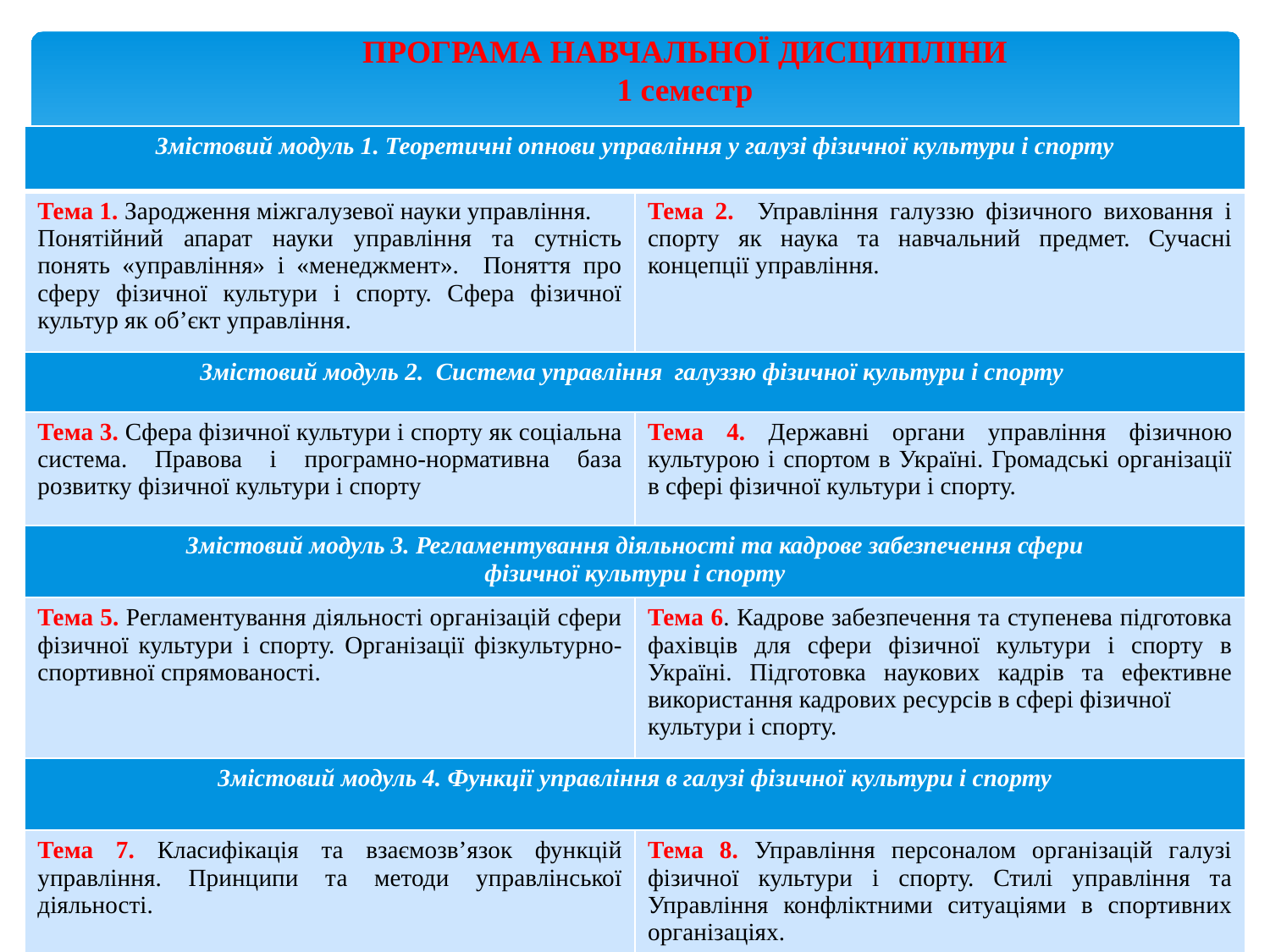

ПРОГРАМА НАВЧАЛЬНОЇ ДИСЦИПЛІНИ
1 семестр
| Змістовий модуль 1. Теоретичні опнови управління у галузі фізичної культури і спорту |  |
| --- | --- |
| Тема 1. Зародження міжгалузевої науки управління. Понятійний апарат науки управління та сутність понять «управління» і «менеджмент». Поняття про сферу фізичної культури і спорту. Сфера фізичної культур як об’єкт управління. | Тема 2. Управління галуззю фізичного виховання і спорту як наука та навчальний предмет. Сучасні концепції управління. |
| Змістовий модуль 2. Система управління галуззю фізичної культури і спорту |  |
| Тема 3. Сфера фізичної культури і спорту як соціальна система. Правова і програмно-нормативна база розвитку фізичної культури і спорту | Тема 4. Державні органи управління фізичною культурою і спортом в Україні. Громадські організації в сфері фізичної культури і спорту. |
| Змістовий модуль 3. Регламентування діяльності та кадрове забезпечення сфери фізичної культури і спорту |  |
| Тема 5. Регламентування діяльності організацій сфери фізичної культури і спорту. Організації фізкультурно-спортивної спрямованості. | Тема 6. Кадрове забезпечення та ступенева підготовка фахівців для сфери фізичної культури і спорту в Україні. Підготовка наукових кадрів та ефективне використання кадрових ресурсів в сфері фізичної культури і спорту. |
| Змістовий модуль 4. Функції управління в галузі фізичної культури і спорту |  |
| Тема 7. Класифікація та взаємозв’язок функцій управління. Принципи та методи управлінської діяльності. | Тема 8. Управління персоналом організацій галузі фізичної культури і спорту. Стилі управління та Управління конфліктними ситуаціями в спортивних організаціях. |